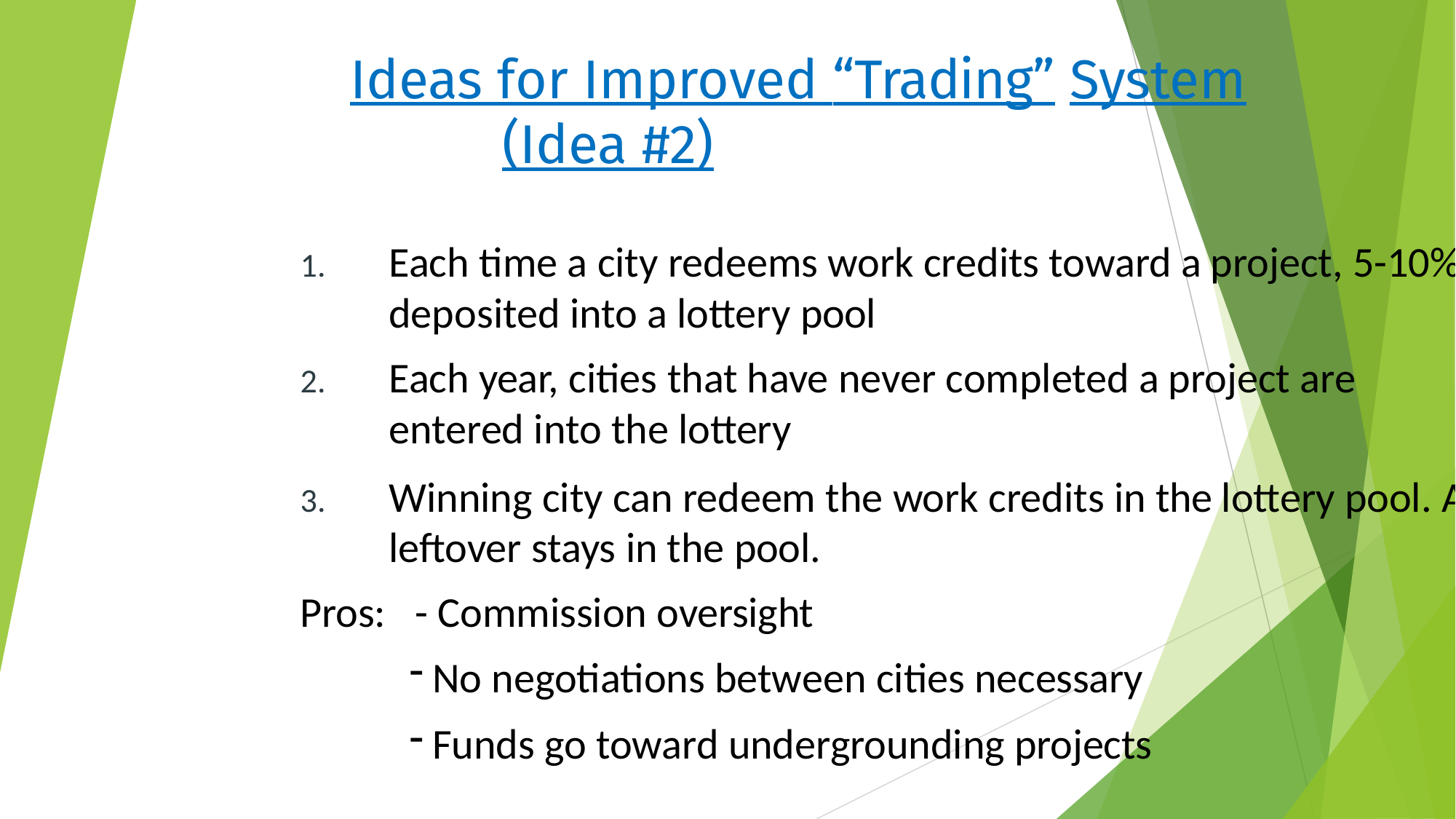

# Ideas for Improved “Trading” System (Idea #2)
Each time a city redeems work credits toward a project, 5-10% is deposited into a lottery pool
Each year, cities that have never completed a project are entered into the lottery
Winning city can redeem the work credits in the lottery pool. Any leftover stays in the pool.
Pros:	- Commission oversight
No negotiations between cities necessary
Funds go toward undergrounding projects
85